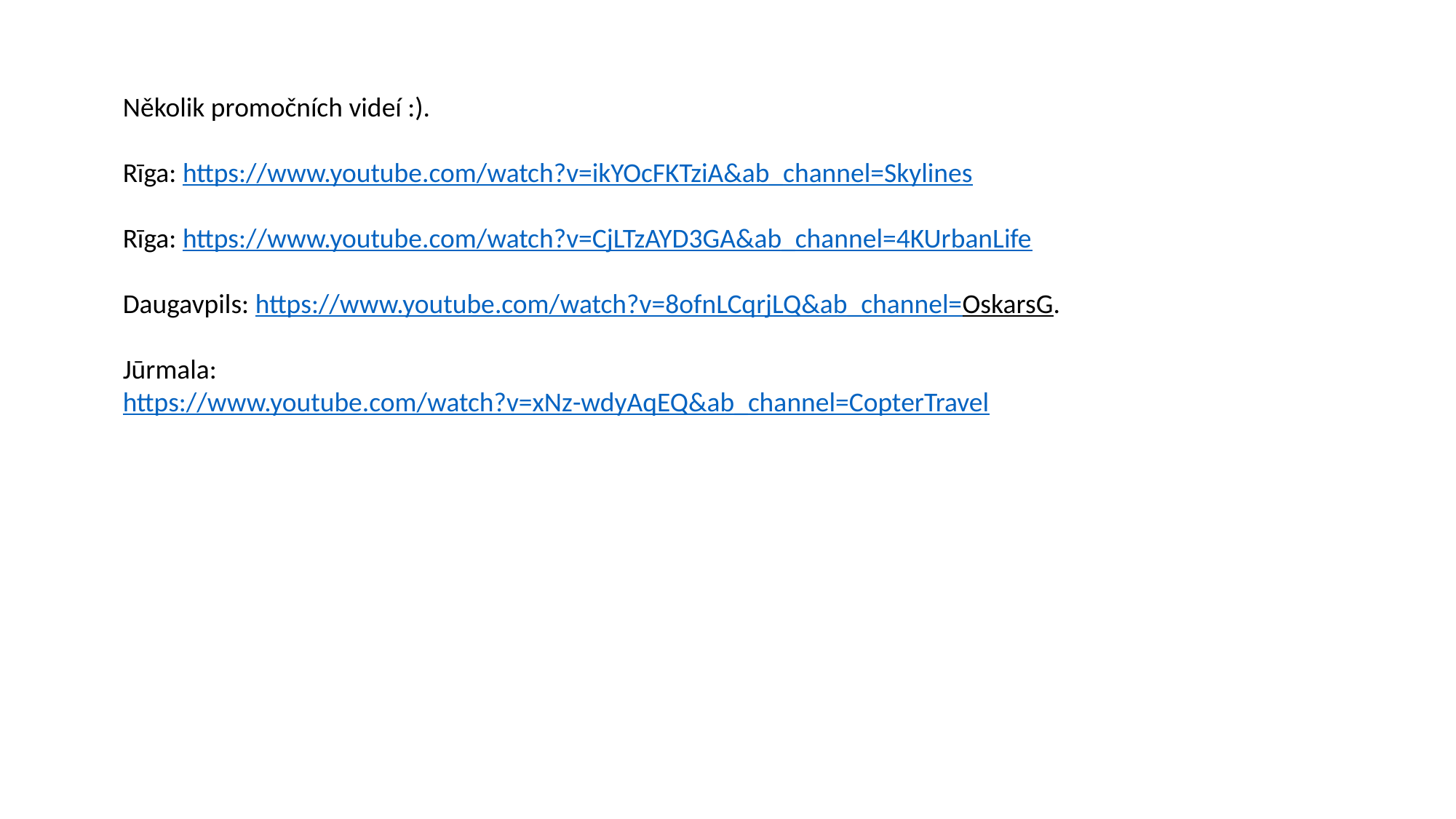

Několik promočních videí :).

Rīga: https://www.youtube.com/watch?v=ikYOcFKTziA&ab_channel=Skylines

Rīga: https://www.youtube.com/watch?v=CjLTzAYD3GA&ab_channel=4KUrbanLife

Daugavpils: https://www.youtube.com/watch?v=8ofnLCqrjLQ&ab_channel=OskarsG.

Jūrmala: https://www.youtube.com/watch?v=xNz-wdyAqEQ&ab_channel=CopterTravel